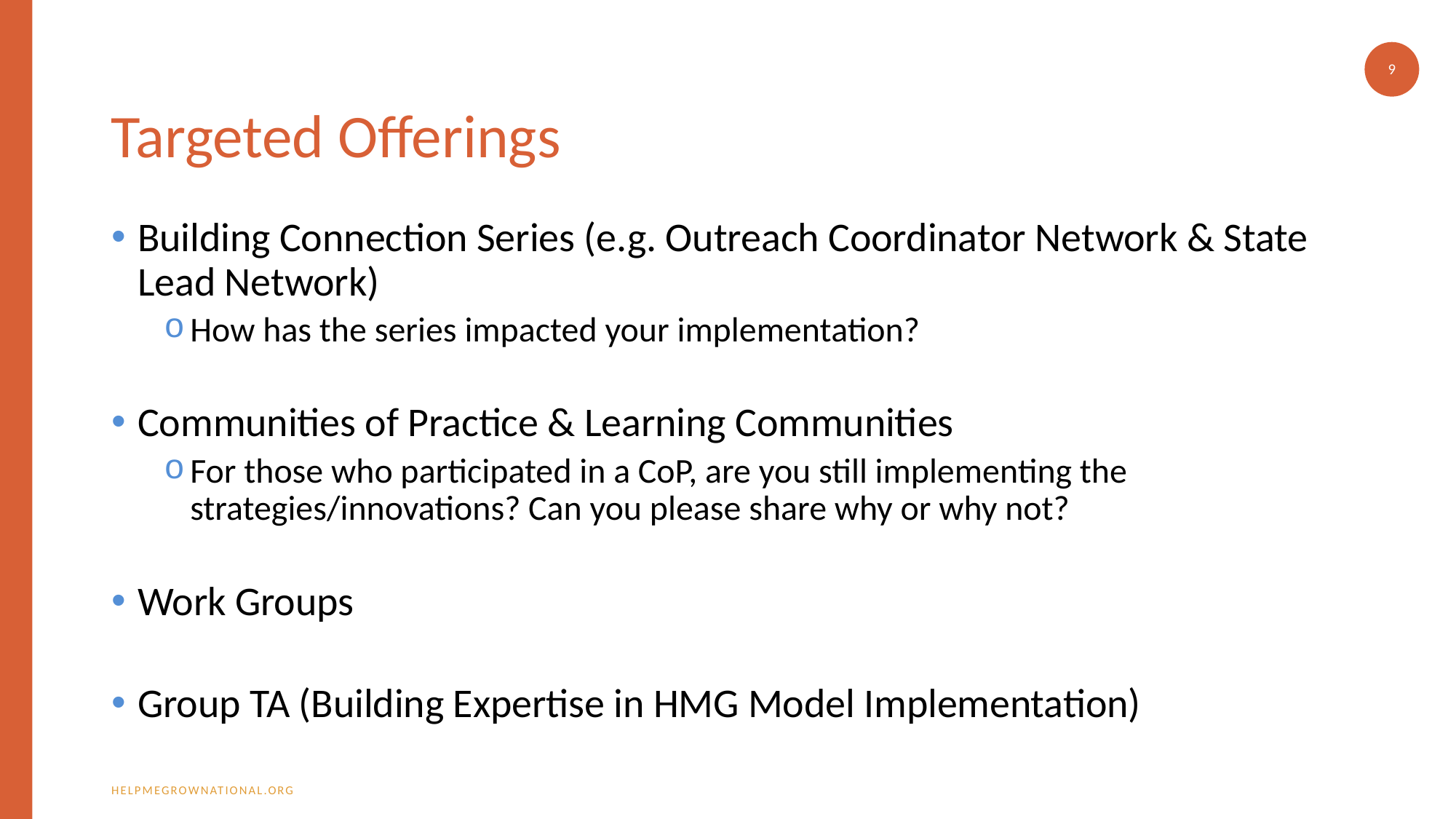

9
# Targeted Offerings
Building Connection Series (e.g. Outreach Coordinator Network & State Lead Network)
How has the series impacted your implementation?
Communities of Practice & Learning Communities
For those who participated in a CoP, are you still implementing the strategies/innovations? Can you please share why or why not?
Work Groups
Group TA (Building Expertise in HMG Model Implementation)